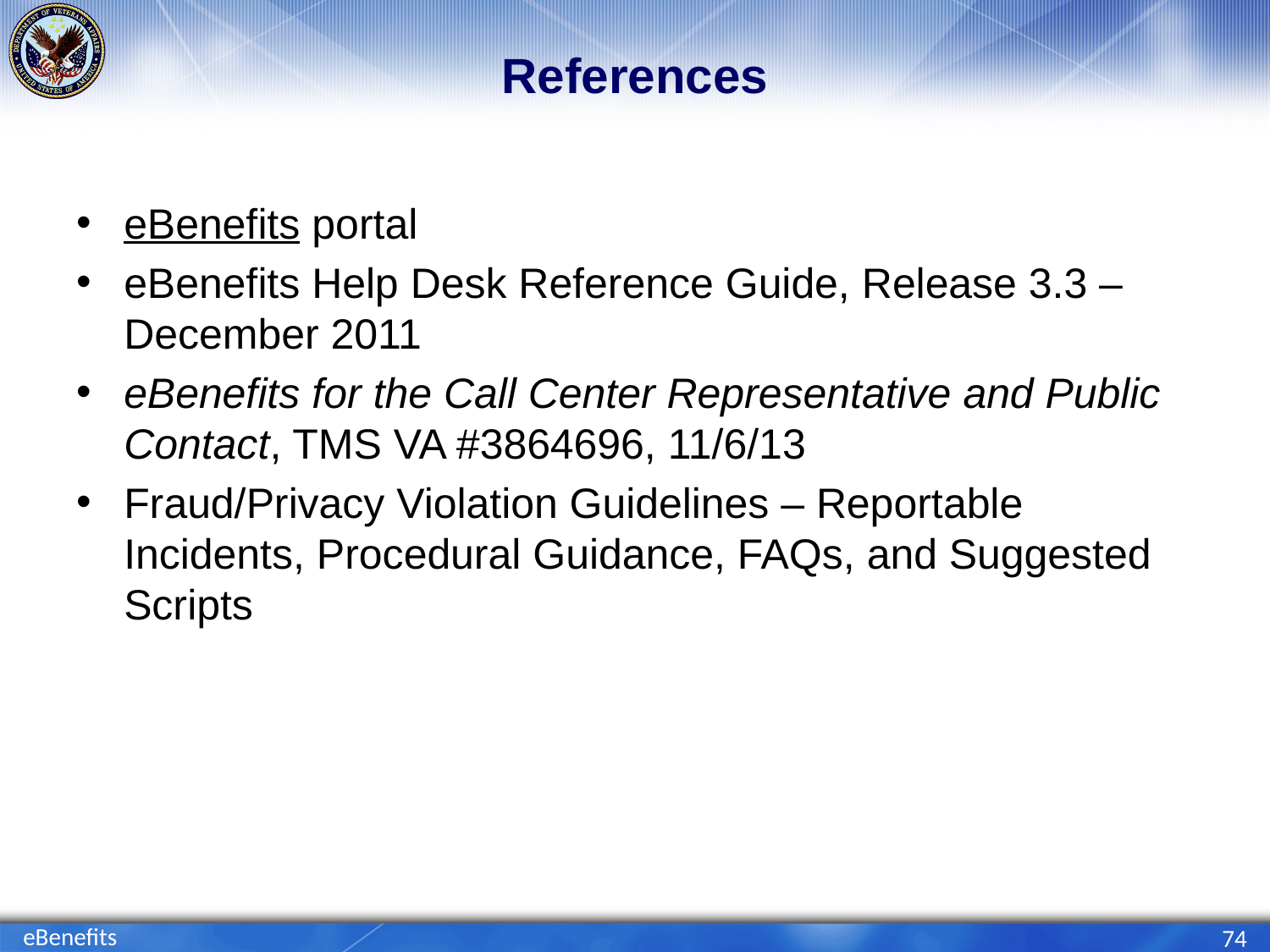

# References
eBenefits portal
eBenefits Help Desk Reference Guide, Release 3.3 – December 2011
eBenefits for the Call Center Representative and Public Contact, TMS VA #3864696, 11/6/13
Fraud/Privacy Violation Guidelines – Reportable Incidents, Procedural Guidance, FAQs, and Suggested Scripts
eBenefits
74